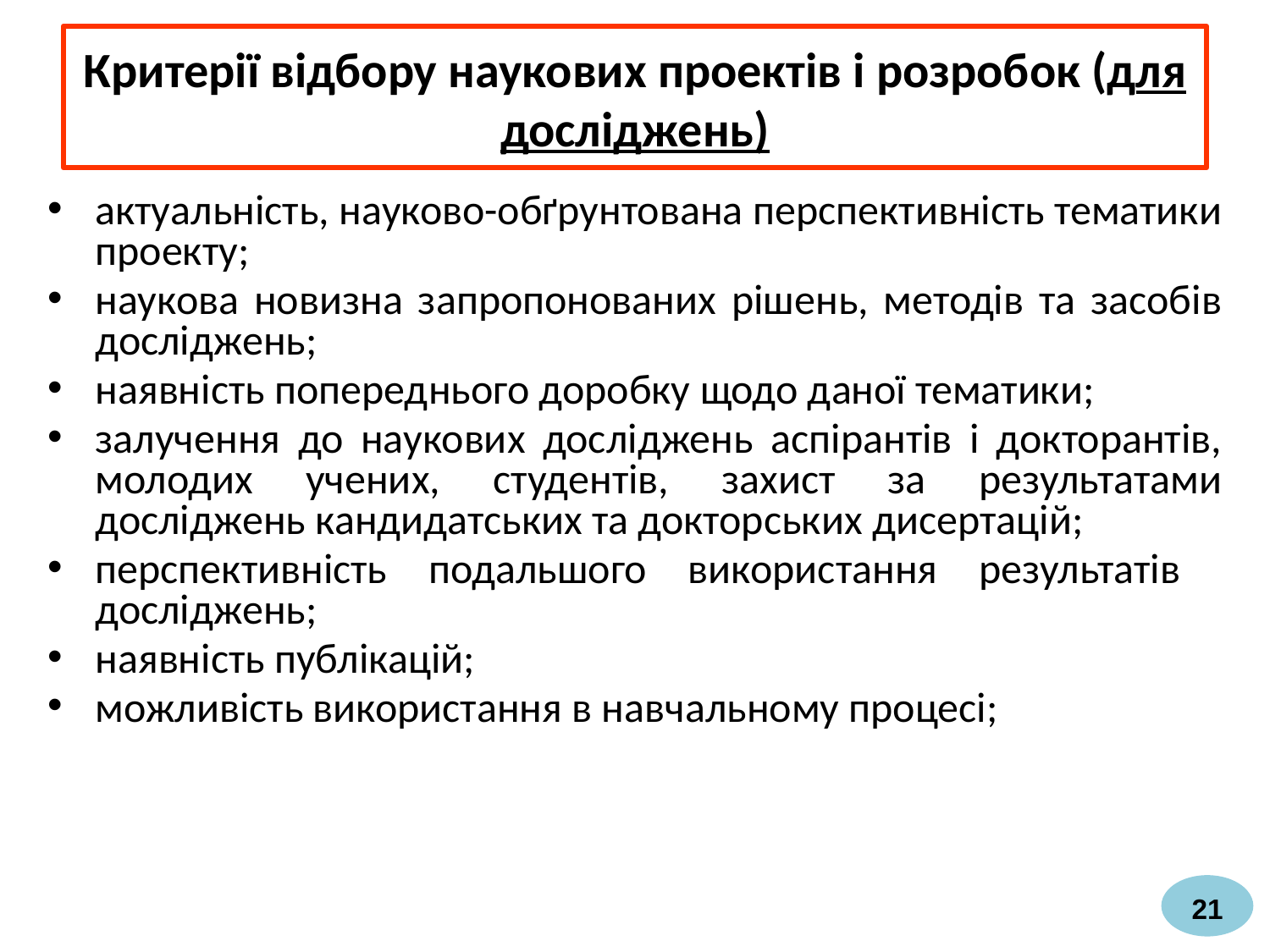

Критерії відбору наукових проектів і розробок (для досліджень)
актуальність, науково-обґрунтована перспективність тематики проекту;
наукова новизна запропонованих рішень, методів та засобів досліджень;
наявність попереднього доробку щодо даної тематики;
залучення до наукових досліджень аспірантів і докторантів, молодих учених, студентів, захист за результатами досліджень кандидатських та докторських дисертацій;
перспективність подальшого використання результатів
досліджень;
наявність публікацій;
можливість використання в навчальному процесі;
21